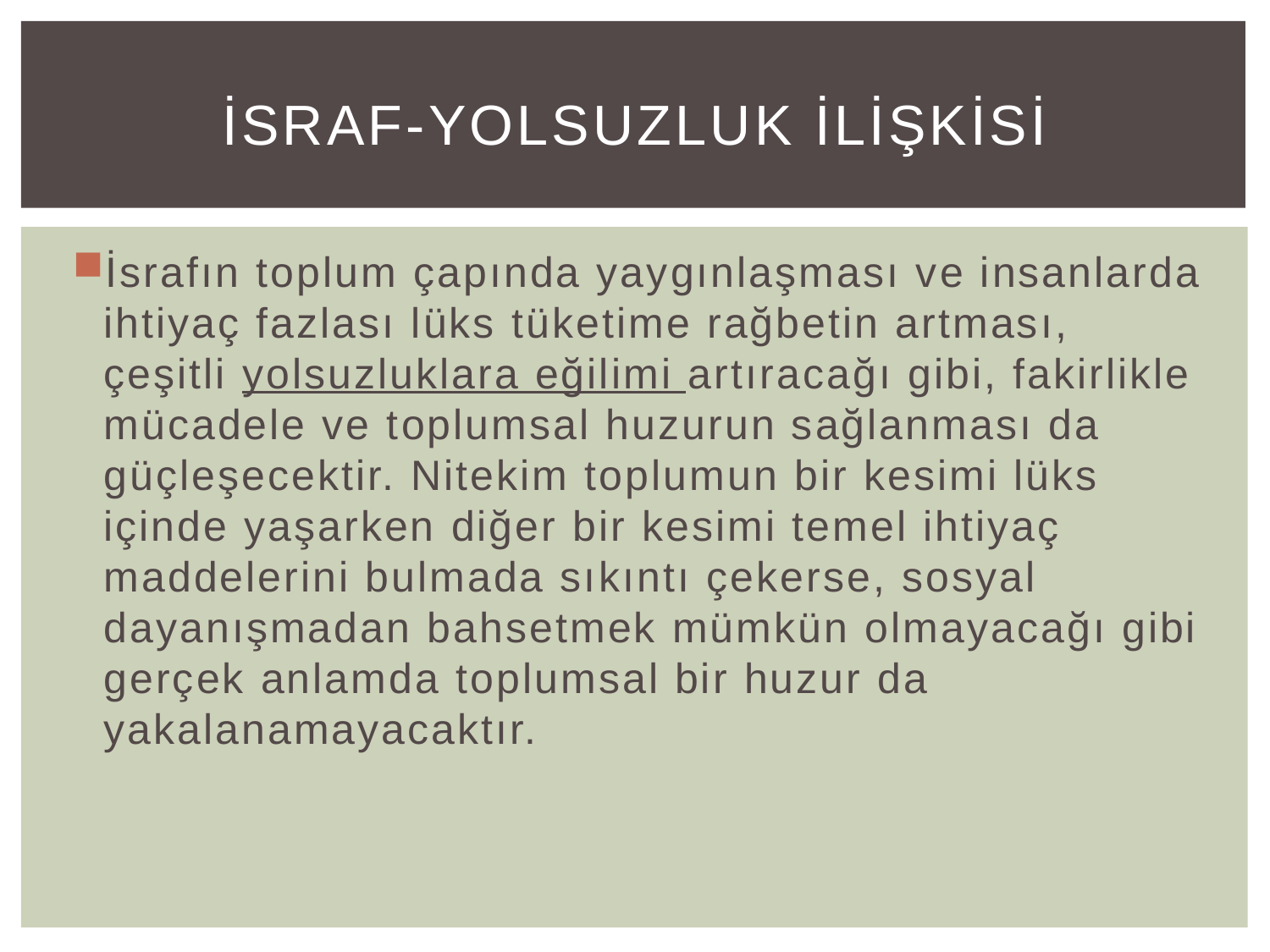

# İsraf-yolsuzluk İLİŞKİSİ
İsrafın toplum çapında yaygınlaşması ve insanlarda ihtiyaç fazlası lüks tüketime rağbetin artması, çeşitli yolsuzluklara eğilimi artıracağı gibi, fakirlikle mücadele ve toplumsal huzurun sağlanması da güçleşecektir. Nitekim toplumun bir kesimi lüks içinde yaşarken diğer bir kesimi temel ihtiyaç maddelerini bulmada sıkıntı çekerse, sosyal dayanışmadan bahsetmek mümkün olmayacağı gibi gerçek anlamda toplumsal bir huzur da yakalanamayacaktır.